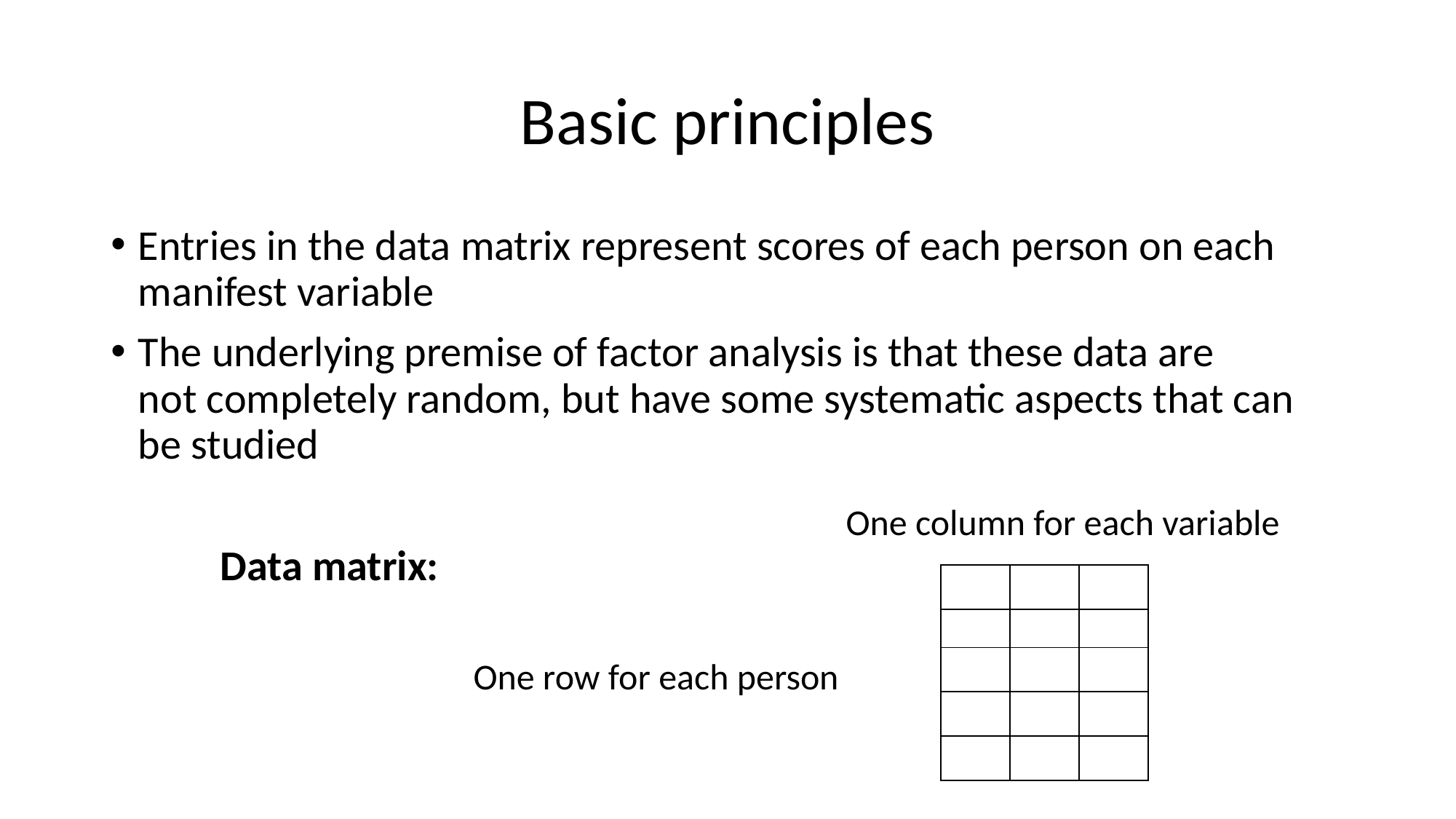

# Basic principles
Entries in the data matrix represent scores of each person on each manifest variable
The underlying premise of factor analysis is that these data are
not completely random, but have some systematic aspects that can be studied

	Data matrix:
One column for each variable
|  |  |  |
| --- | --- | --- |
|  |  |  |
|  |  |  |
|  |  |  |
|  |  |  |
One row for each person